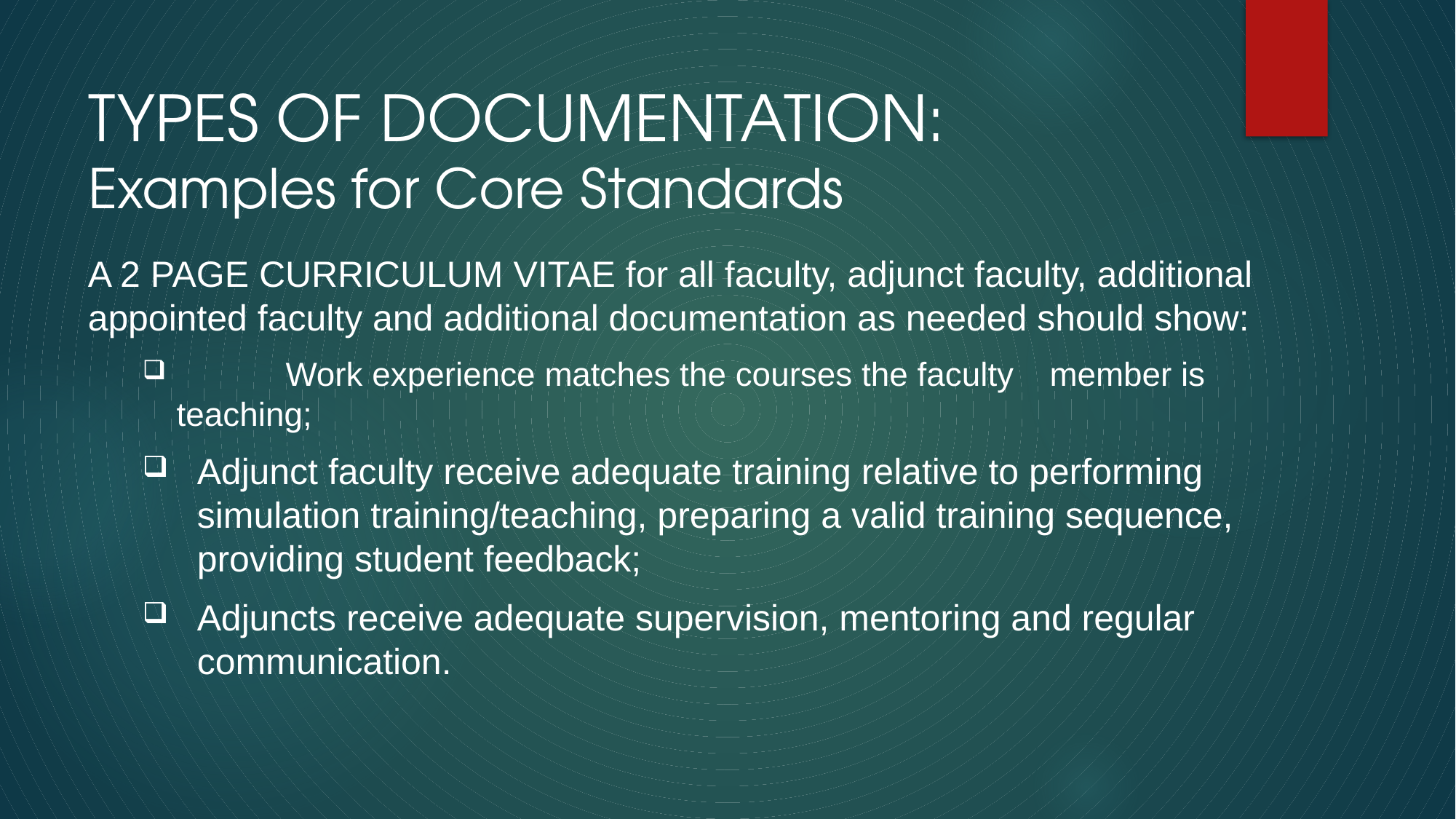

# TYPES OF DOCUMENTATION: Examples for Core Standards
A 2 PAGE CURRICULUM VITAE for all faculty, adjunct faculty, additional appointed faculty and additional documentation as needed should show:
	Work experience matches the courses the faculty 	member is teaching;
Adjunct faculty receive adequate training relative to performing simulation training/teaching, preparing a valid training sequence, providing student feedback;
Adjuncts receive adequate supervision, mentoring and regular communication.